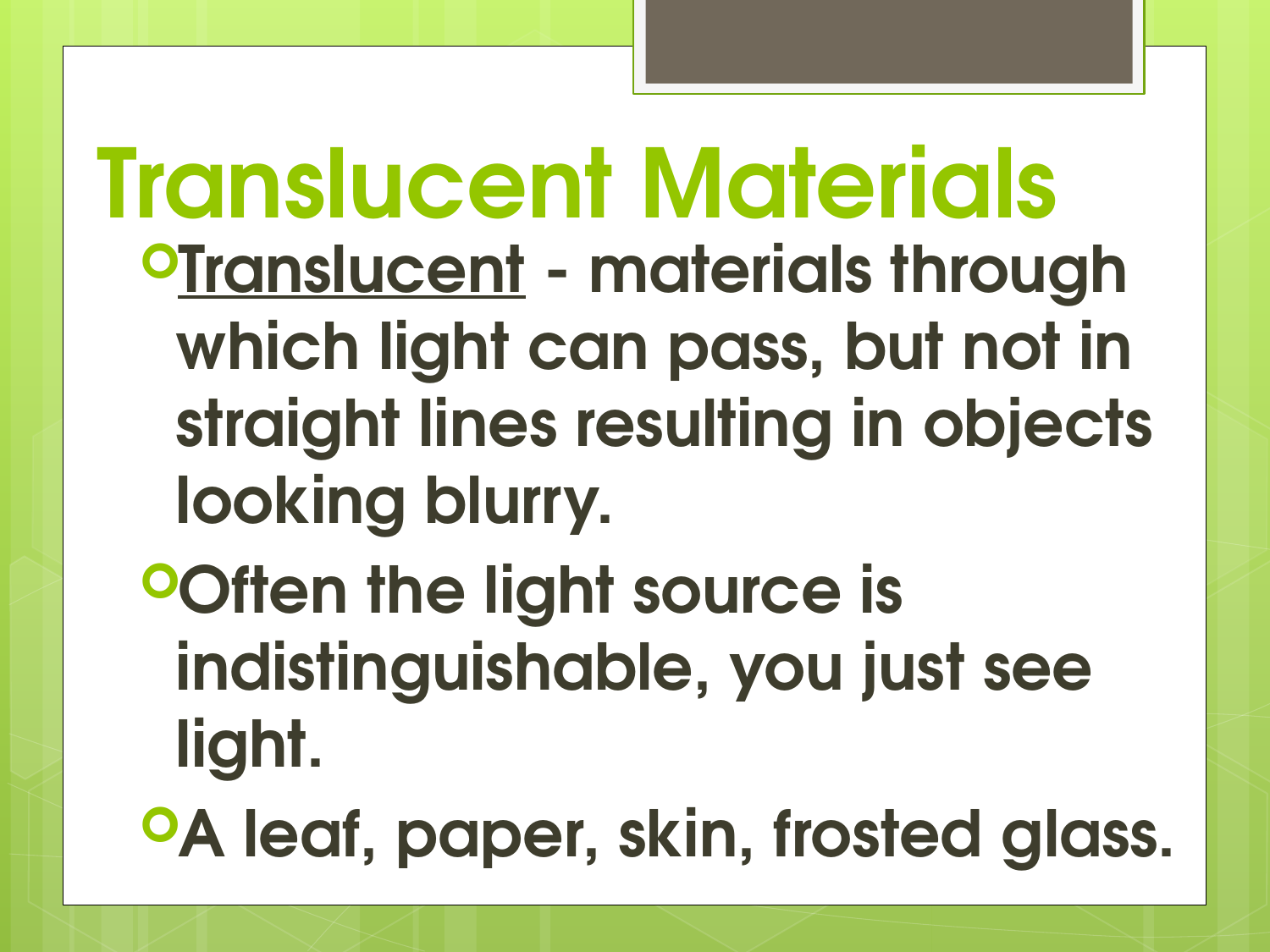

# Translucent Materials
Translucent - materials through which light can pass, but not in straight lines resulting in objects looking blurry.
Often the light source is indistinguishable, you just see light.
A leaf, paper, skin, frosted glass.